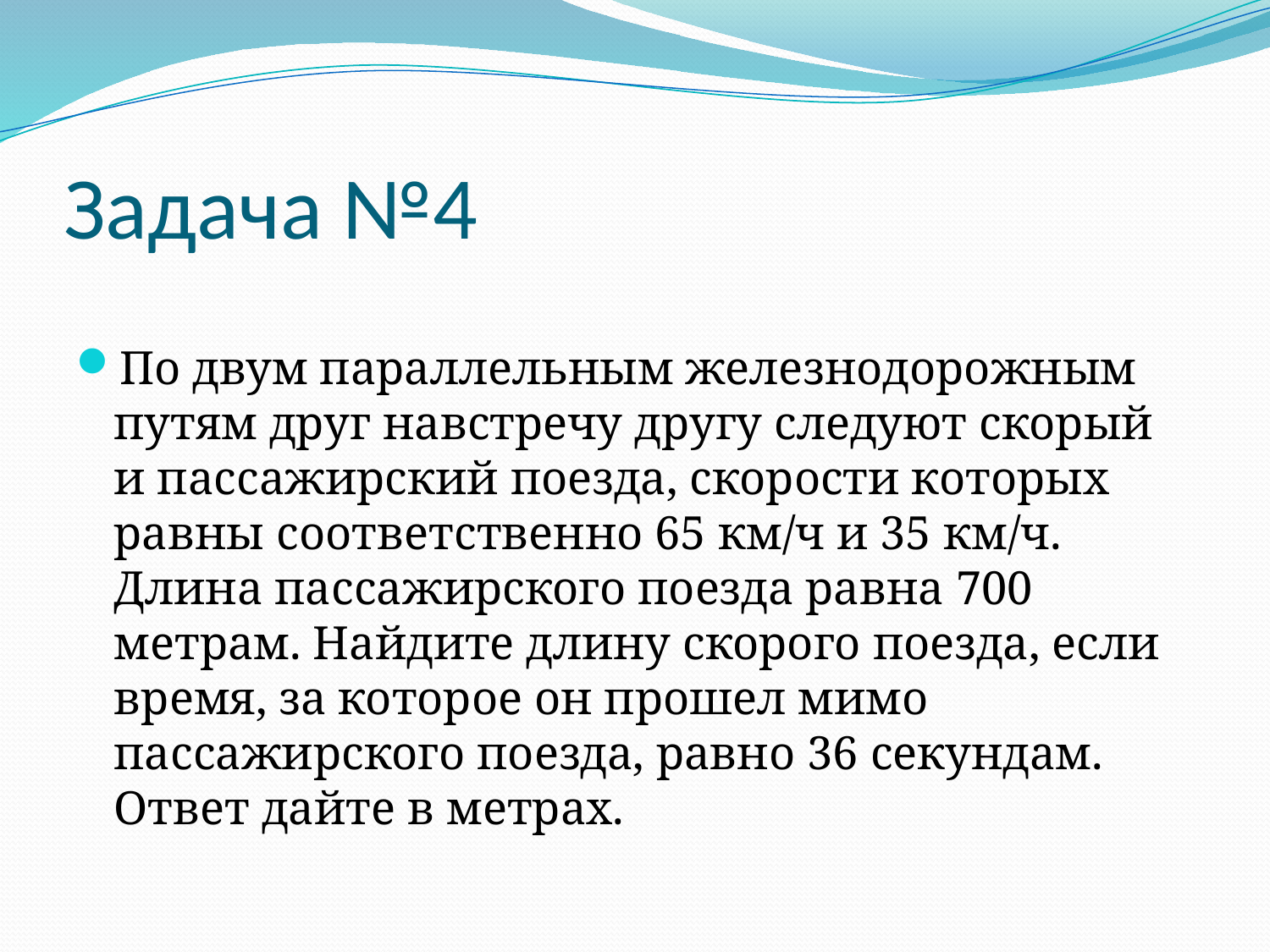

# Задача №4
По двум параллельным железнодорожным путям друг навстречу другу следуют скорый и пассажирский поезда, скорости которых равны соответственно 65 км/ч и 35 км/ч. Длина пассажирского поезда равна 700 метрам. Найдите длину скорого поезда, если время, за которое он прошел мимо пассажирского поезда, равно 36 секундам. Ответ дайте в метрах.